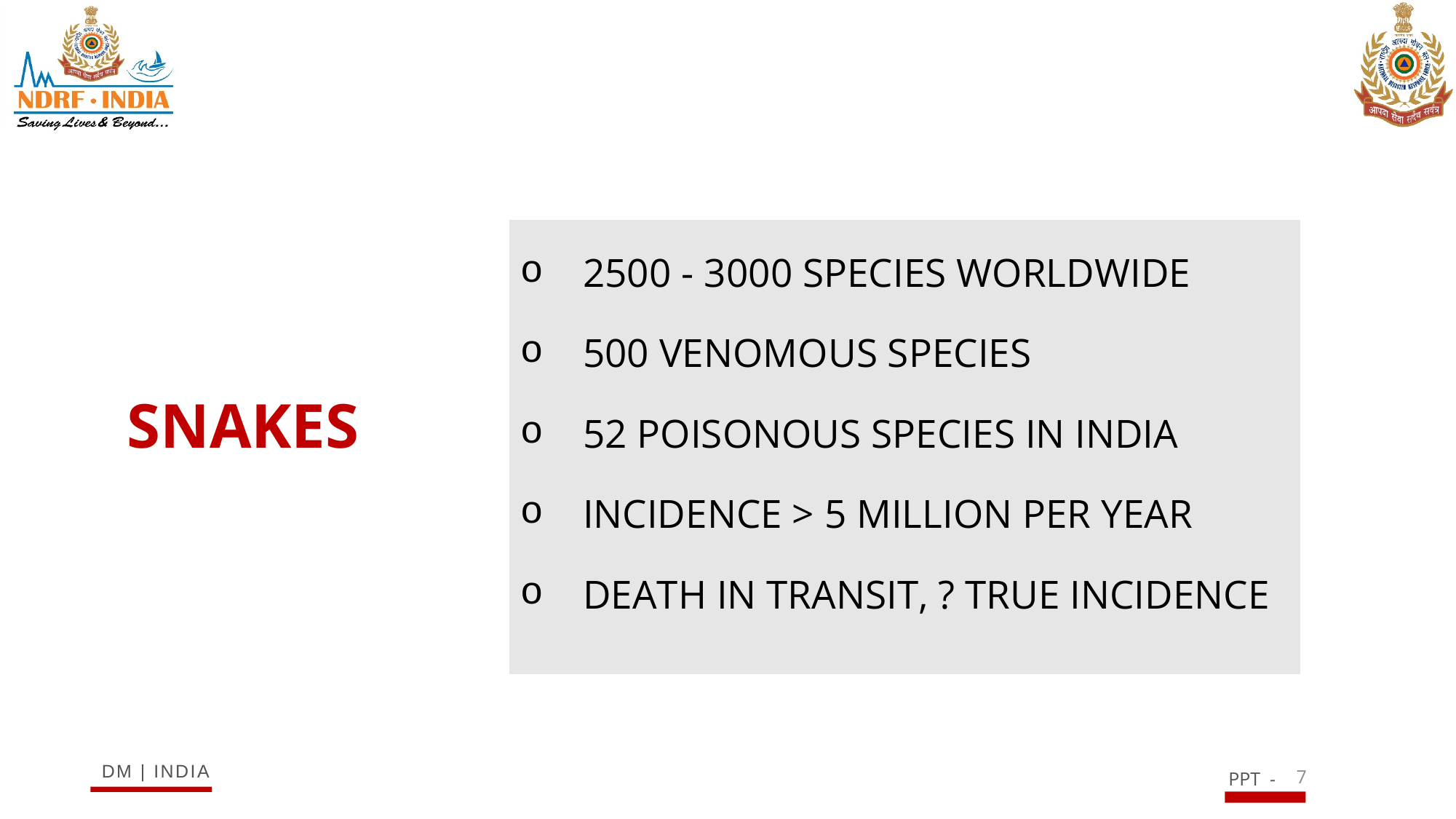

2500 - 3000 SPECIES WORLDWIDE
500 VENOMOUS SPECIES
52 POISONOUS SPECIES IN INDIA
INCIDENCE > 5 MILLION PER YEAR
DEATH IN TRANSIT, ? TRUE INCIDENCE

# SNAKES
7